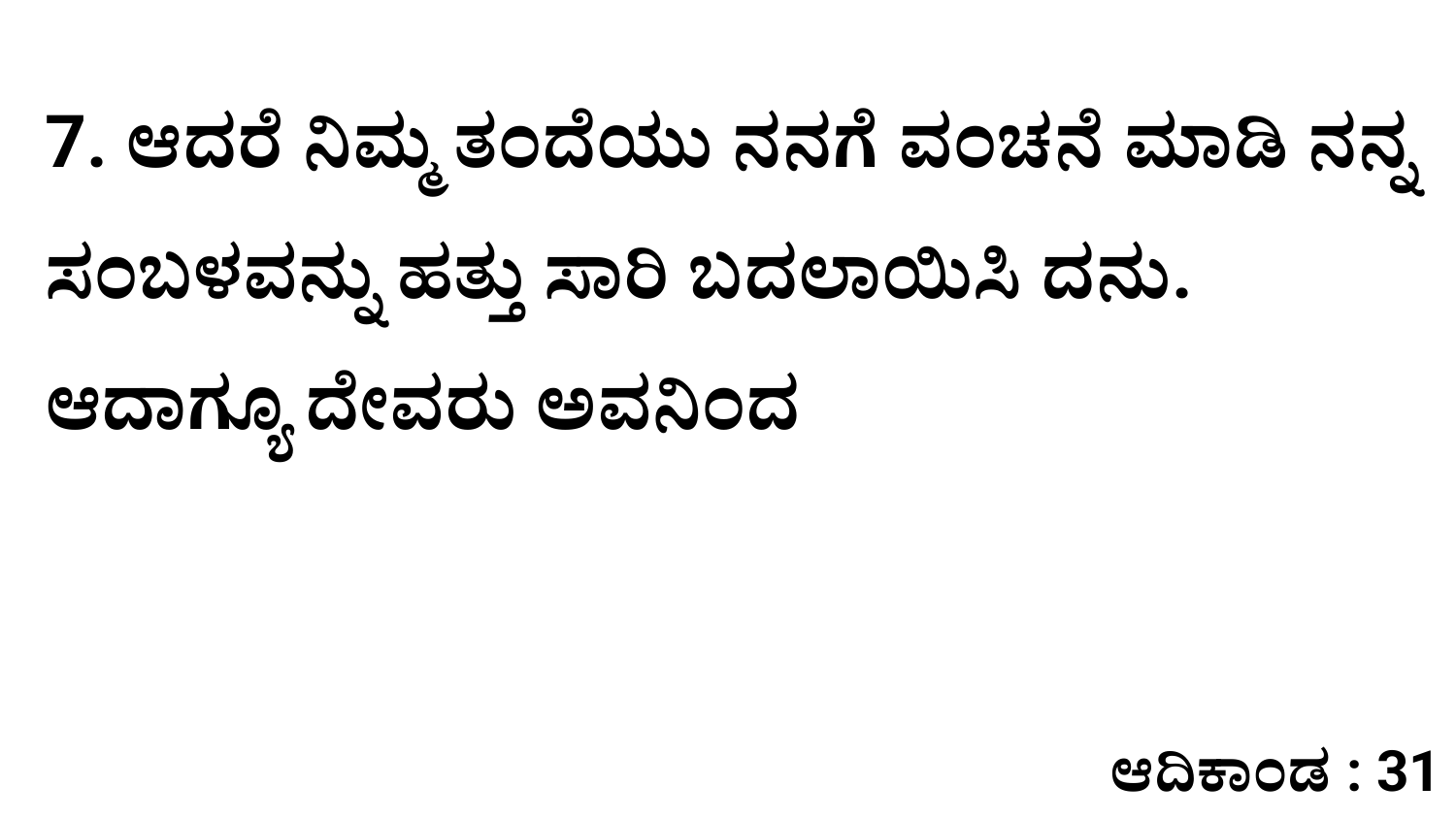

7. ಆದರೆ ನಿಮ್ಮ ತಂದೆಯು ನನಗೆ ವಂಚನೆ ಮಾಡಿ ನನ್ನ ಸಂಬಳವನ್ನು ಹತ್ತು ಸಾರಿ ಬದಲಾಯಿಸಿ ದನು. ಆದಾಗ್ಯೂ ದೇವರು ಅವನಿಂದ
ಆದಿಕಾಂಡ : 31